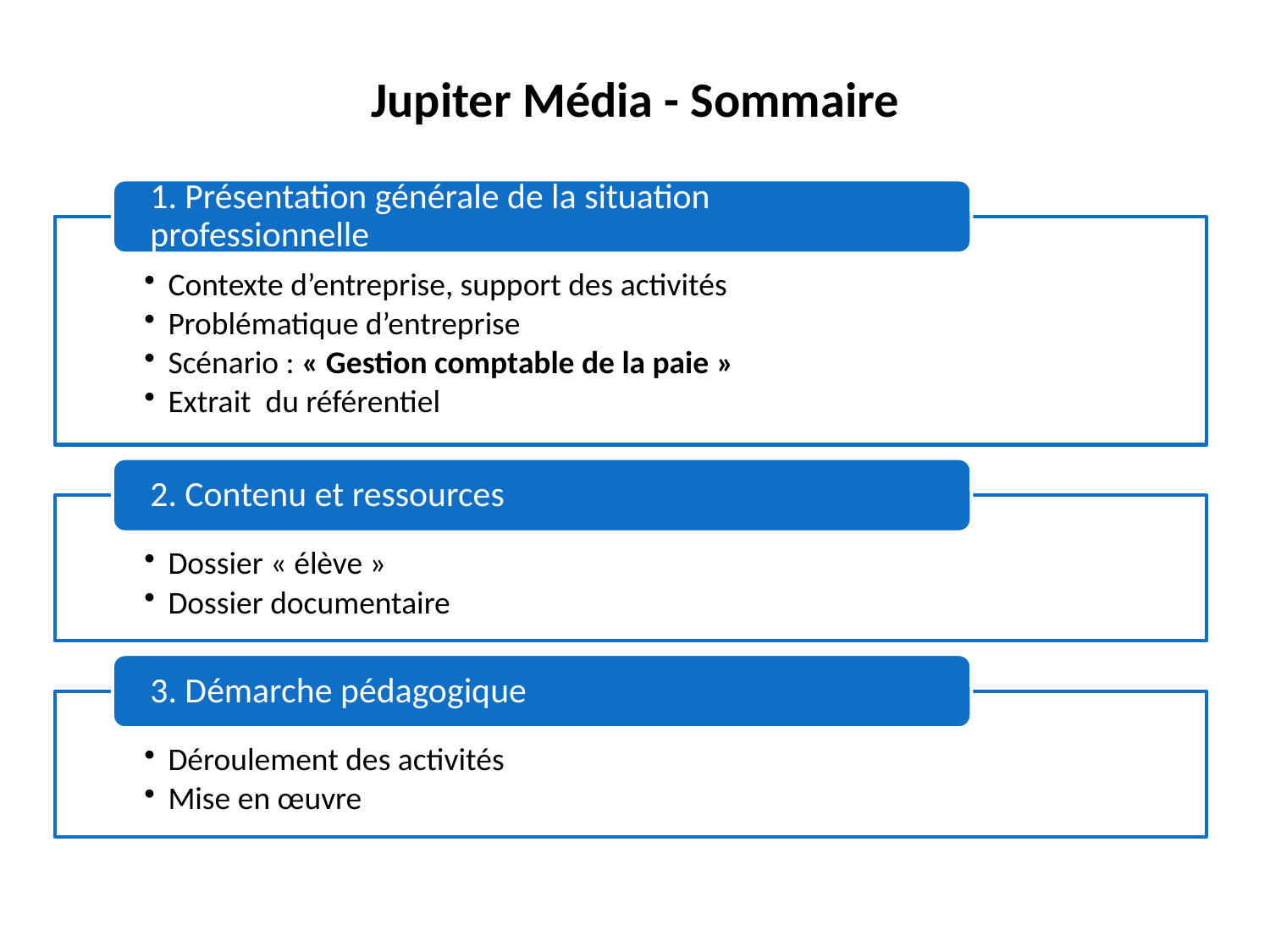

# Jupiter Média - Sommaire
Contexte d’entreprise, support des activités
Problématique d’entreprise
Scénario : « Gestion comptable de la paie »
Extrait  du référentiel
1. Présentation générale de la situation professionnelle
Dossier « élève »
Dossier documentaire
2. Contenu et ressources
Déroulement des activités
Mise en œuvre
3. Démarche pédagogique